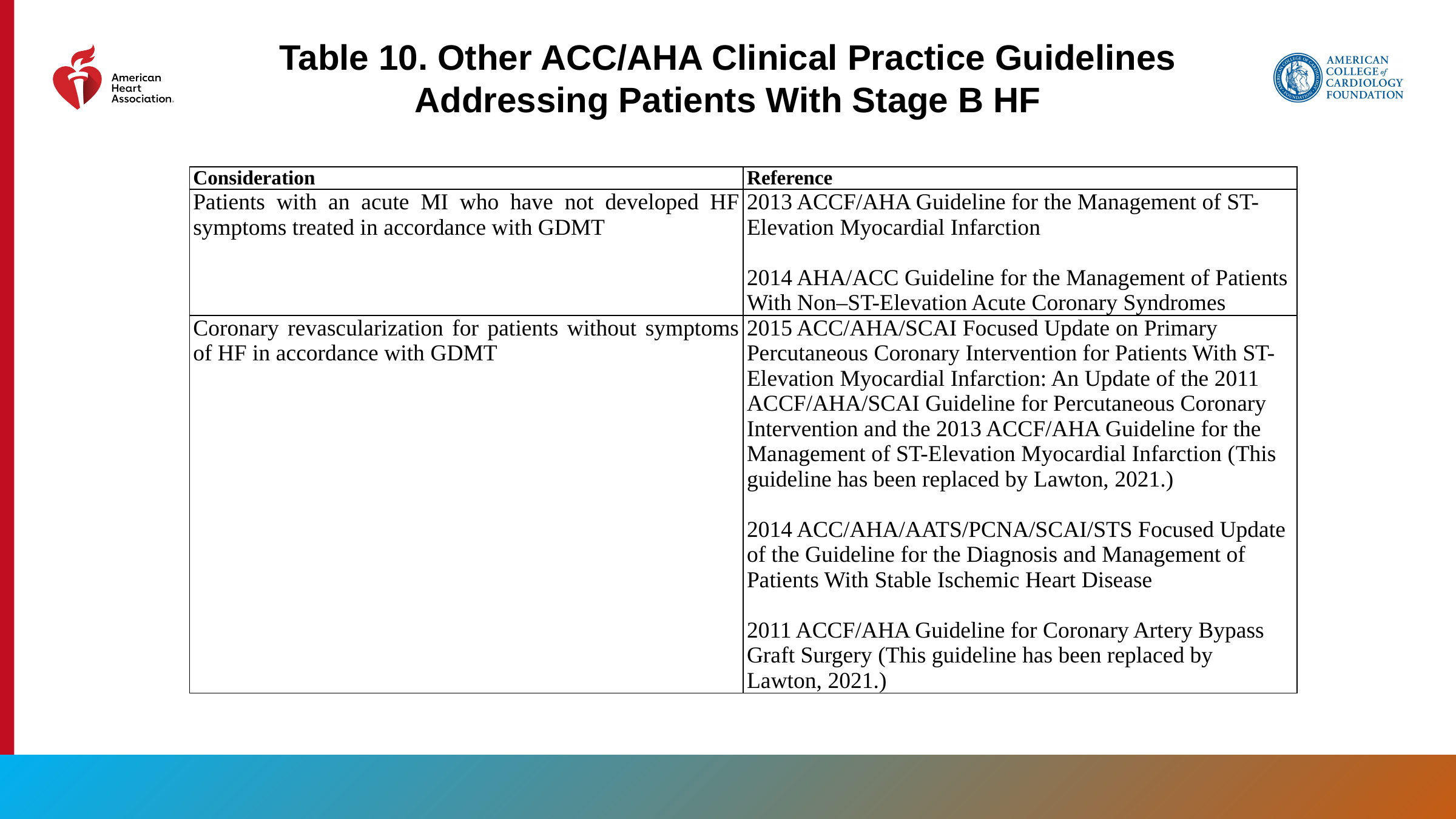

Table 10. Other ACC/AHA Clinical Practice Guidelines Addressing Patients With Stage B HF
| Consideration | Reference |
| --- | --- |
| Patients with an acute MI who have not developed HF symptoms treated in accordance with GDMT | 2013 ACCF/AHA Guideline for the Management of ST-Elevation Myocardial Infarction   2014 AHA/ACC Guideline for the Management of Patients With Non–ST-Elevation Acute Coronary Syndromes |
| Coronary revascularization for patients without symptoms of HF in accordance with GDMT | 2015 ACC/AHA/SCAI Focused Update on Primary Percutaneous Coronary Intervention for Patients With ST-Elevation Myocardial Infarction: An Update of the 2011 ACCF/AHA/SCAI Guideline for Percutaneous Coronary Intervention and the 2013 ACCF/AHA Guideline for the Management of ST-Elevation Myocardial Infarction (This guideline has been replaced by Lawton, 2021.)   2014 ACC/AHA/AATS/PCNA/SCAI/STS Focused Update of the Guideline for the Diagnosis and Management of Patients With Stable Ischemic Heart Disease   2011 ACCF/AHA Guideline for Coronary Artery Bypass Graft Surgery (This guideline has been replaced by Lawton, 2021.) |
55